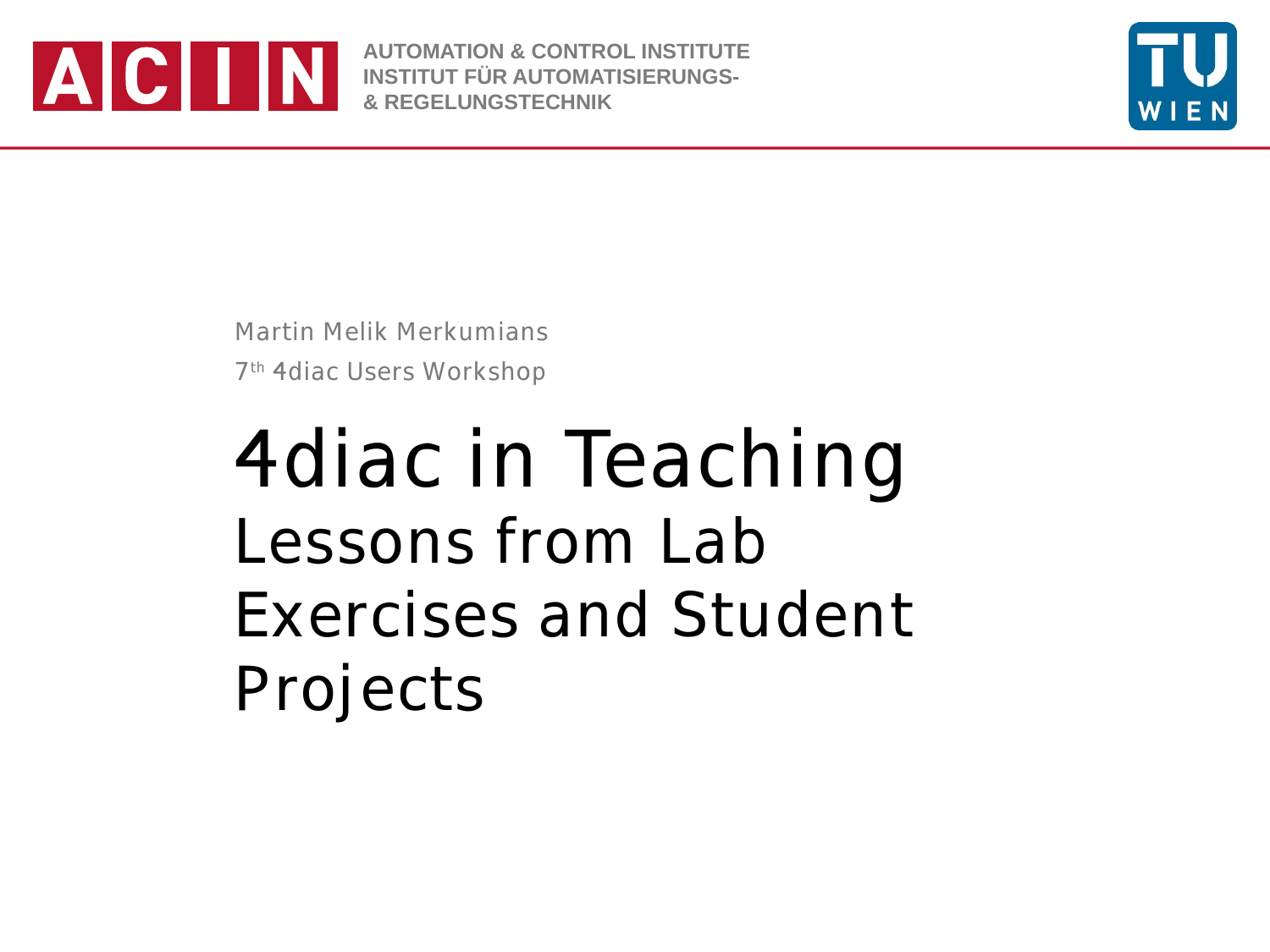

Martin Melik Merkumians
7th 4diac Users Workshop
# 4diac in Teaching Lessons from Lab Exercises and Student Projects